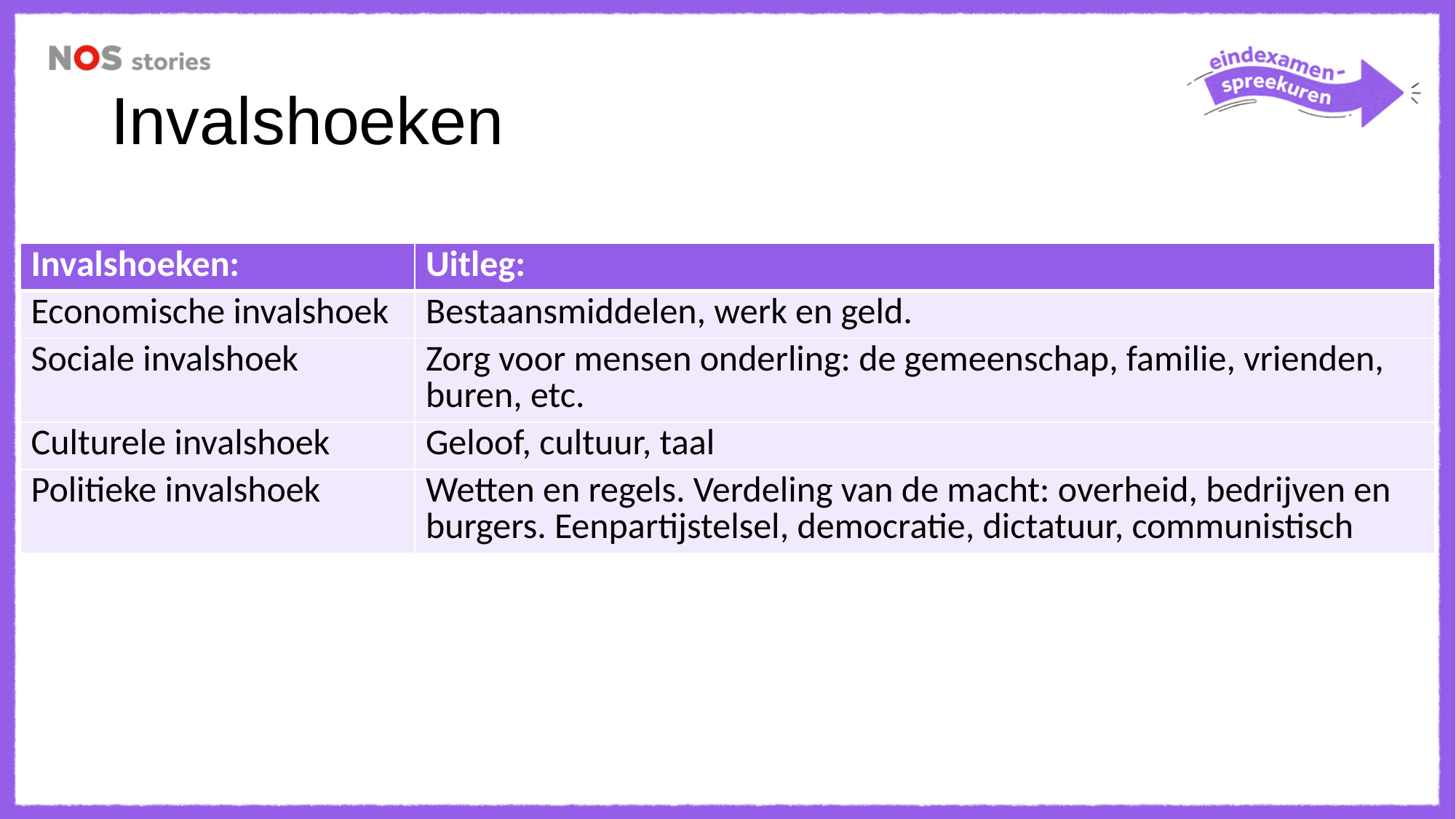

# Invalshoeken
| Invalshoeken: | Uitleg: |
| --- | --- |
| Economische invalshoek | Bestaansmiddelen, werk en geld. |
| Sociale invalshoek | Zorg voor mensen onderling: de gemeenschap, familie, vrienden, buren, etc. |
| Culturele invalshoek | Geloof, cultuur, taal |
| Politieke invalshoek | Wetten en regels. Verdeling van de macht: overheid, bedrijven en burgers. Eenpartijstelsel, democratie, dictatuur, communistisch |